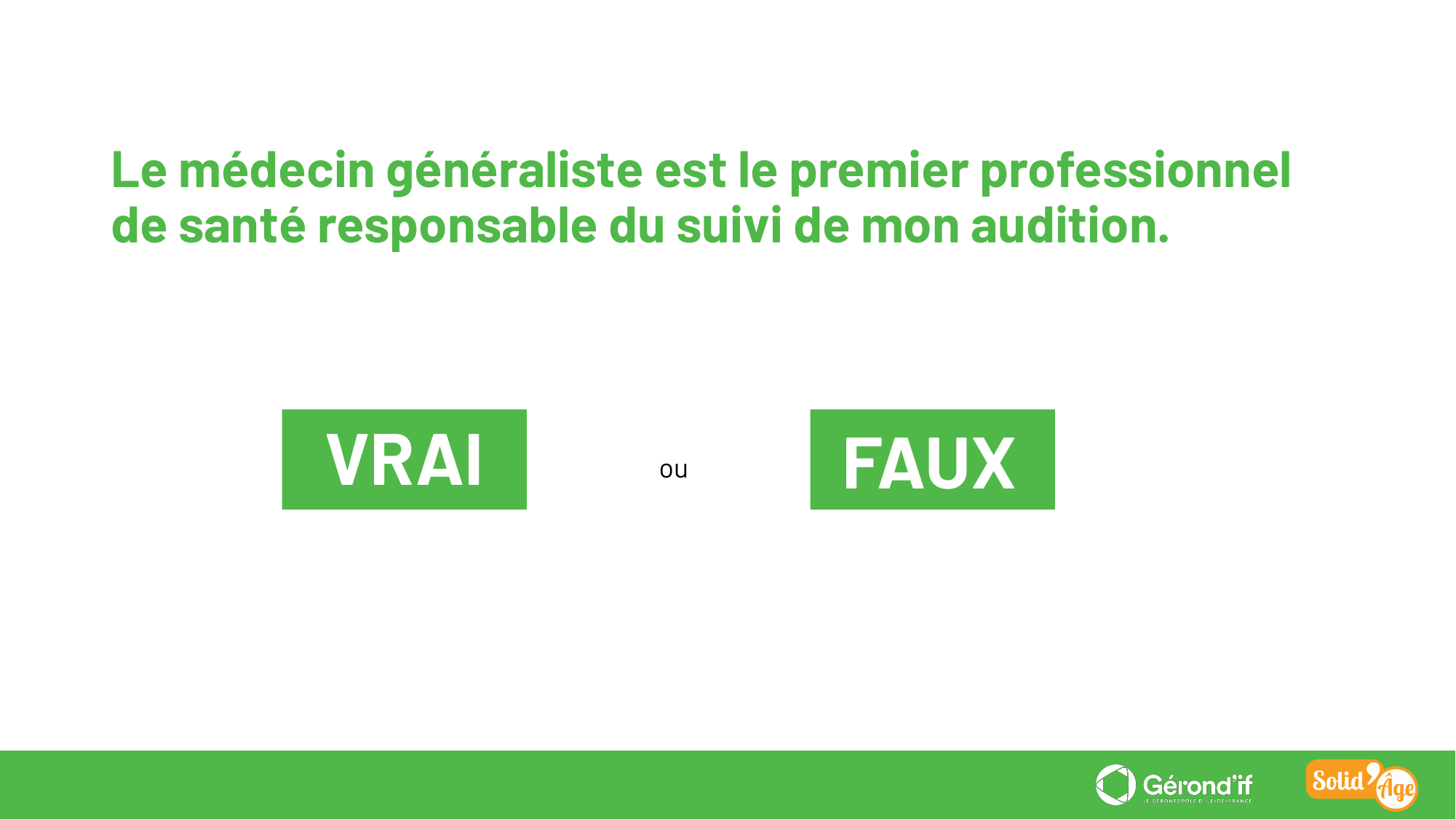

Le médecin généraliste est le premier professionnel de santé responsable du suivi de mon audition.

FAUX
VRAI
ou